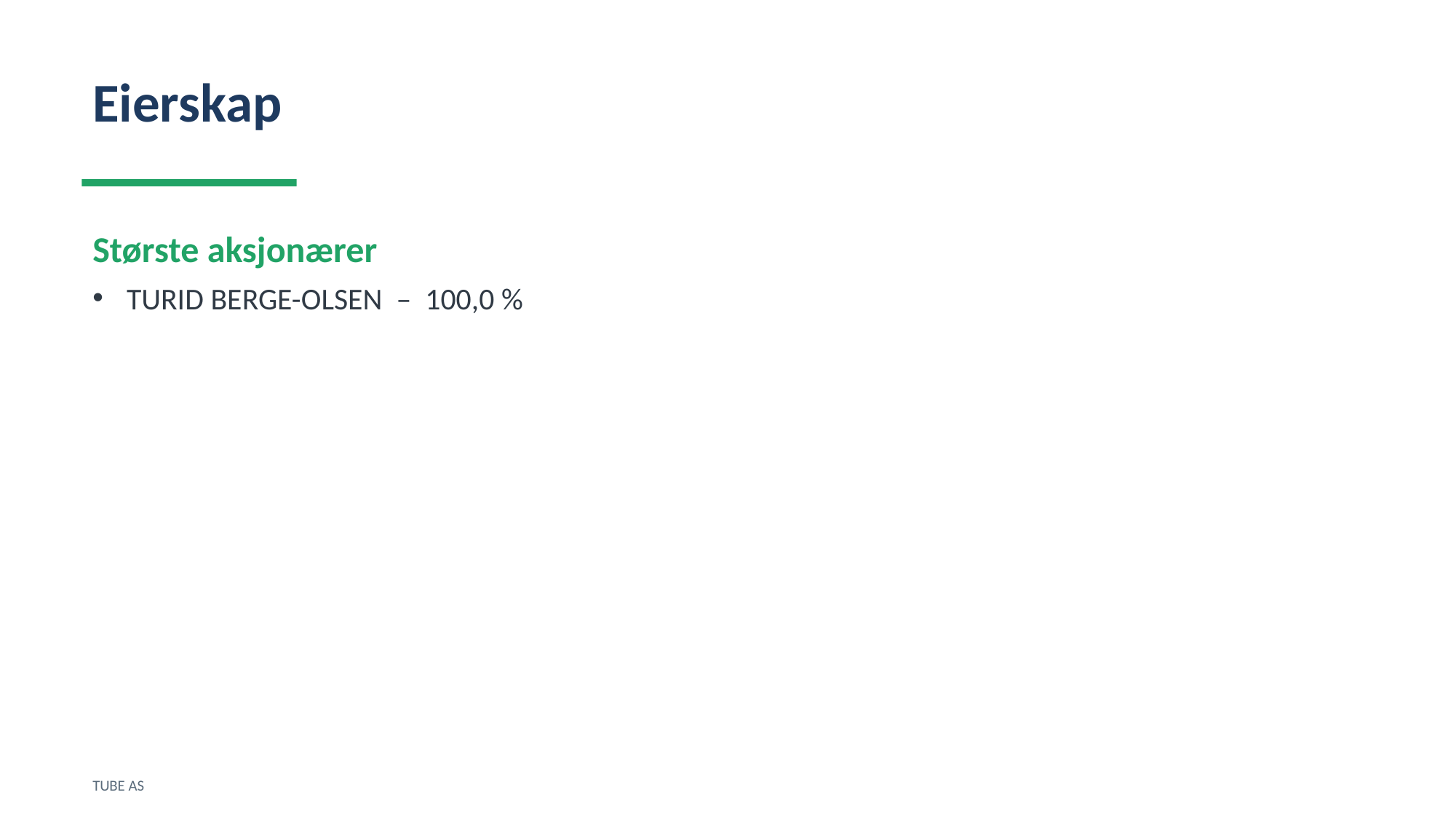

Eierskap

Største aksjonærer
TURID BERGE-OLSEN  –  100,0 %
TUBE AS